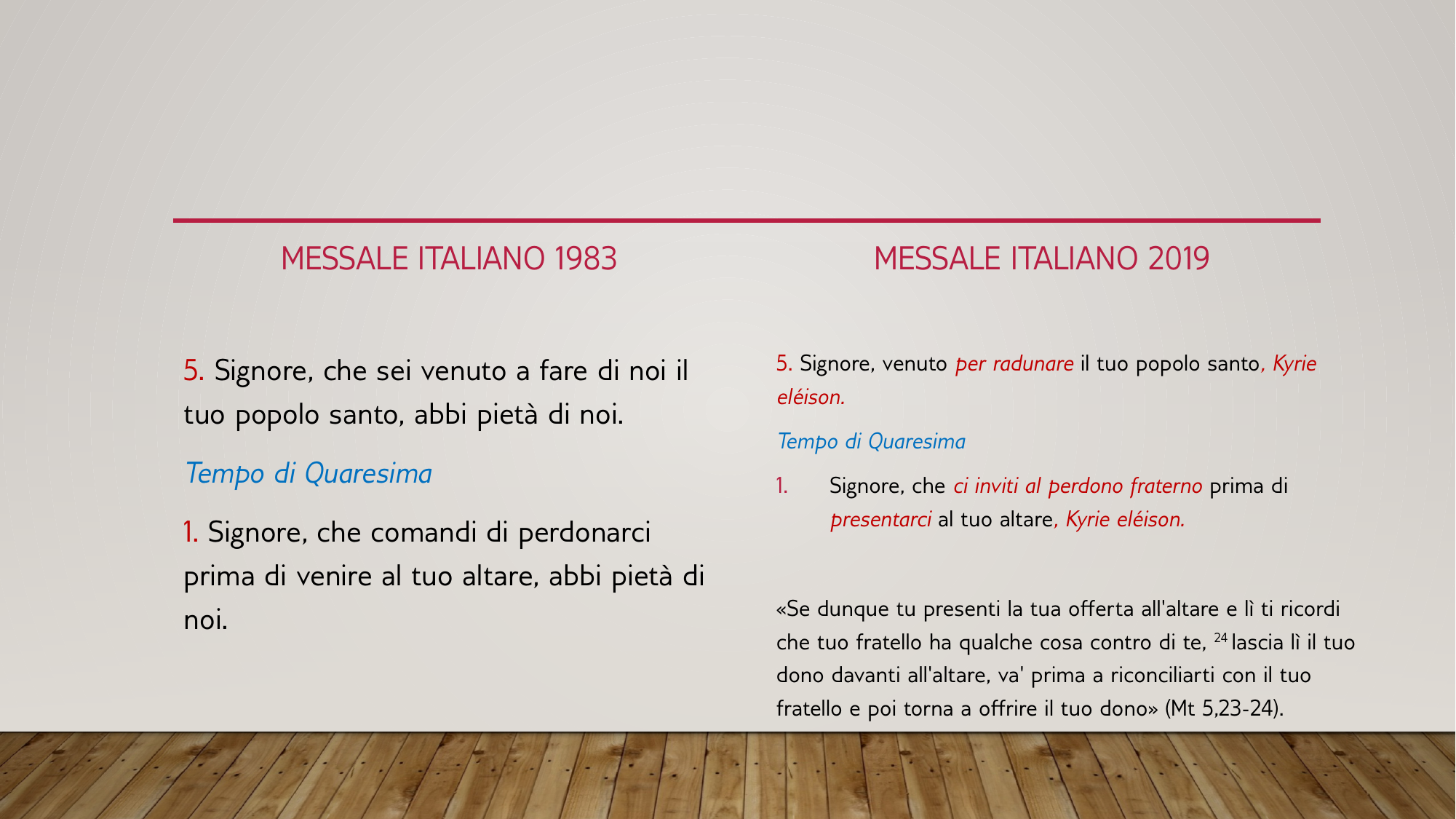

Messale italiano 1983

Messale italiano 2019

5. Signore, venuto per radunare il tuo popolo santo, Kyrie eléison.
Tempo di Quaresima
Signore, che ci inviti al perdono fraterno prima di presentarci al tuo altare, Kyrie eléison.

«Se dunque tu presenti la tua offerta all'altare e lì ti ricordi che tuo fratello ha qualche cosa contro di te, 24 lascia lì il tuo dono davanti all'altare, va' prima a riconciliarti con il tuo fratello e poi torna a offrire il tuo dono» (Mt 5,23-24).
5. Signore, che sei venuto a fare di noi il tuo popolo santo, abbi pietà di noi.
Tempo di Quaresima
1. Signore, che comandi di perdonarci prima di venire al tuo altare, abbi pietà di noi.